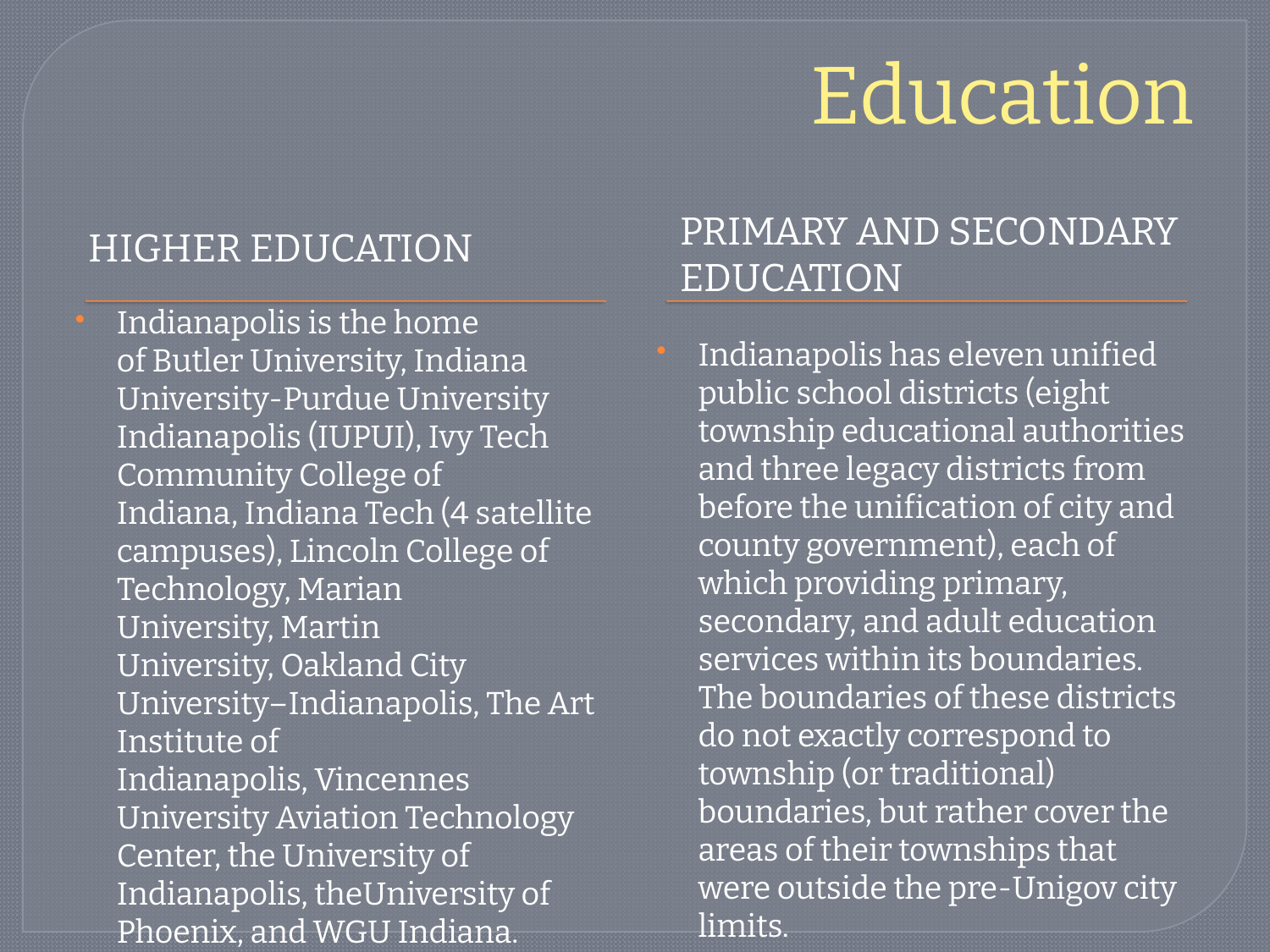

# Education
Higher education
Primary and secondary education

Indianapolis is the home of Butler University, Indiana University-Purdue University Indianapolis (IUPUI), Ivy Tech Community College of Indiana, Indiana Tech (4 satellite campuses), Lincoln College of Technology, Marian University, Martin University, Oakland City University–Indianapolis, The Art Institute of Indianapolis, Vincennes University Aviation Technology Center, the University of Indianapolis, theUniversity of Phoenix, and WGU Indiana.
Indianapolis has eleven unified public school districts (eight township educational authorities and three legacy districts from before the unification of city and county government), each of which providing primary, secondary, and adult education services within its boundaries. The boundaries of these districts do not exactly correspond to township (or traditional) boundaries, but rather cover the areas of their townships that were outside the pre-Unigov city limits.